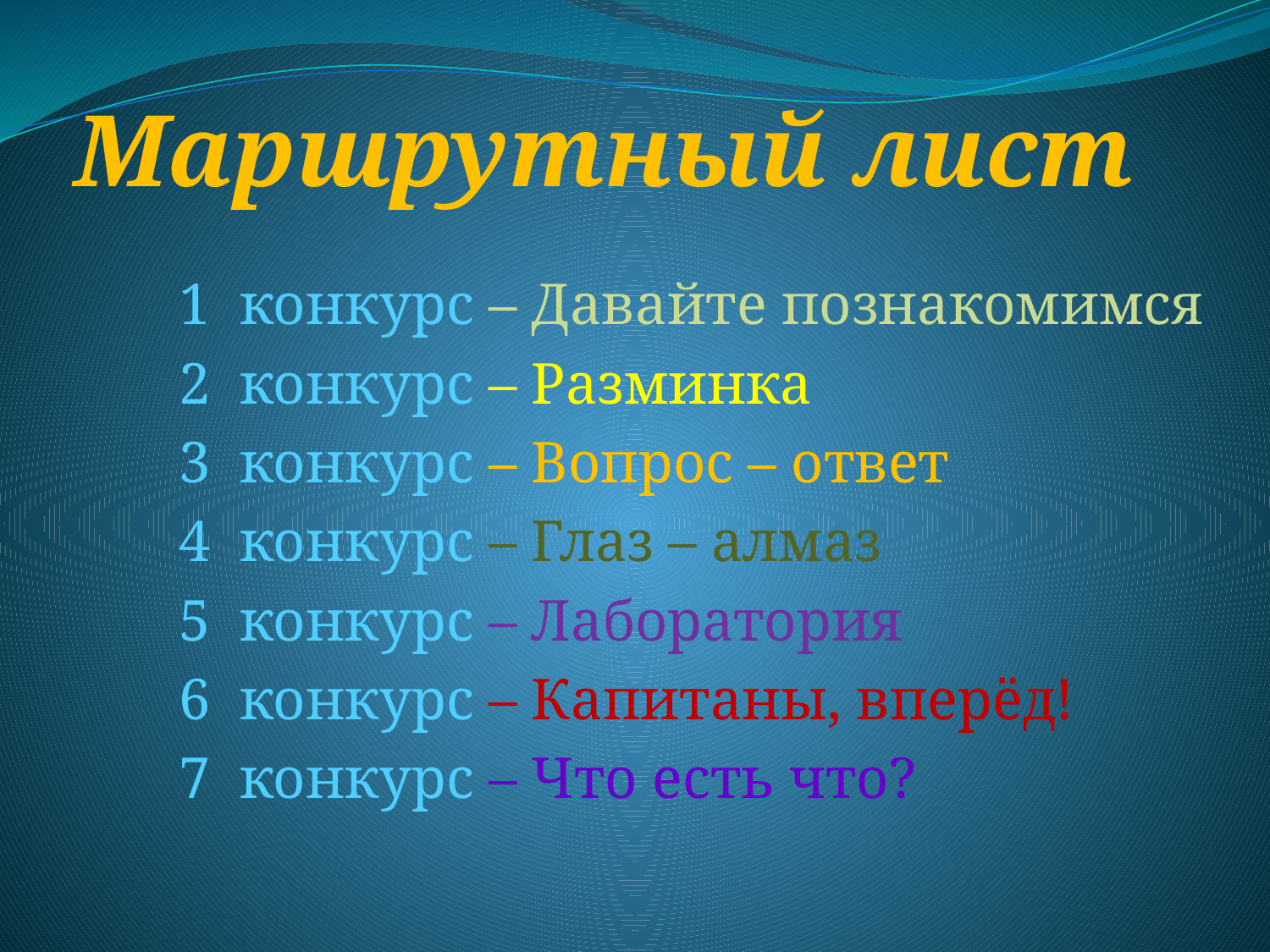

# Маршрутный лист
1  конкурс – Давайте познакомимся
2  конкурс – Разминка
3  конкурс – Вопрос – ответ
4  конкурс – Глаз – алмаз
5  конкурс – Лаборатория
6  конкурс – Капитаны, вперёд!
7  конкурс – Что есть что?